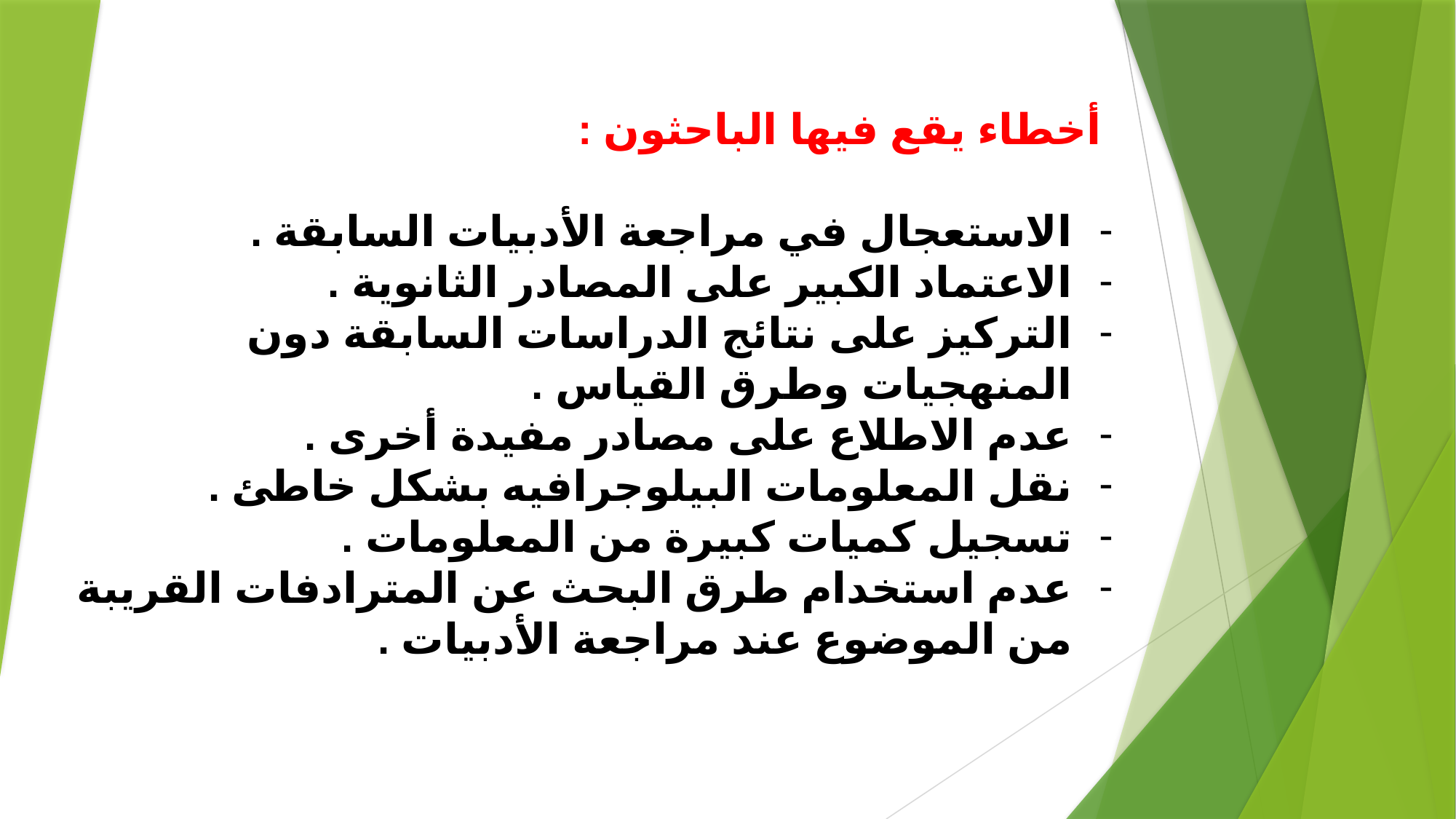

أخطاء يقع فيها الباحثون :

الاستعجال في مراجعة الأدبيات السابقة .
الاعتماد الكبير على المصادر الثانوية .
التركيز على نتائج الدراسات السابقة دون المنهجيات وطرق القياس .
عدم الاطلاع على مصادر مفيدة أخرى .
نقل المعلومات البيلوجرافيه بشكل خاطئ .
تسجيل كميات كبيرة من المعلومات .
عدم استخدام طرق البحث عن المترادفات القريبة من الموضوع عند مراجعة الأدبيات .